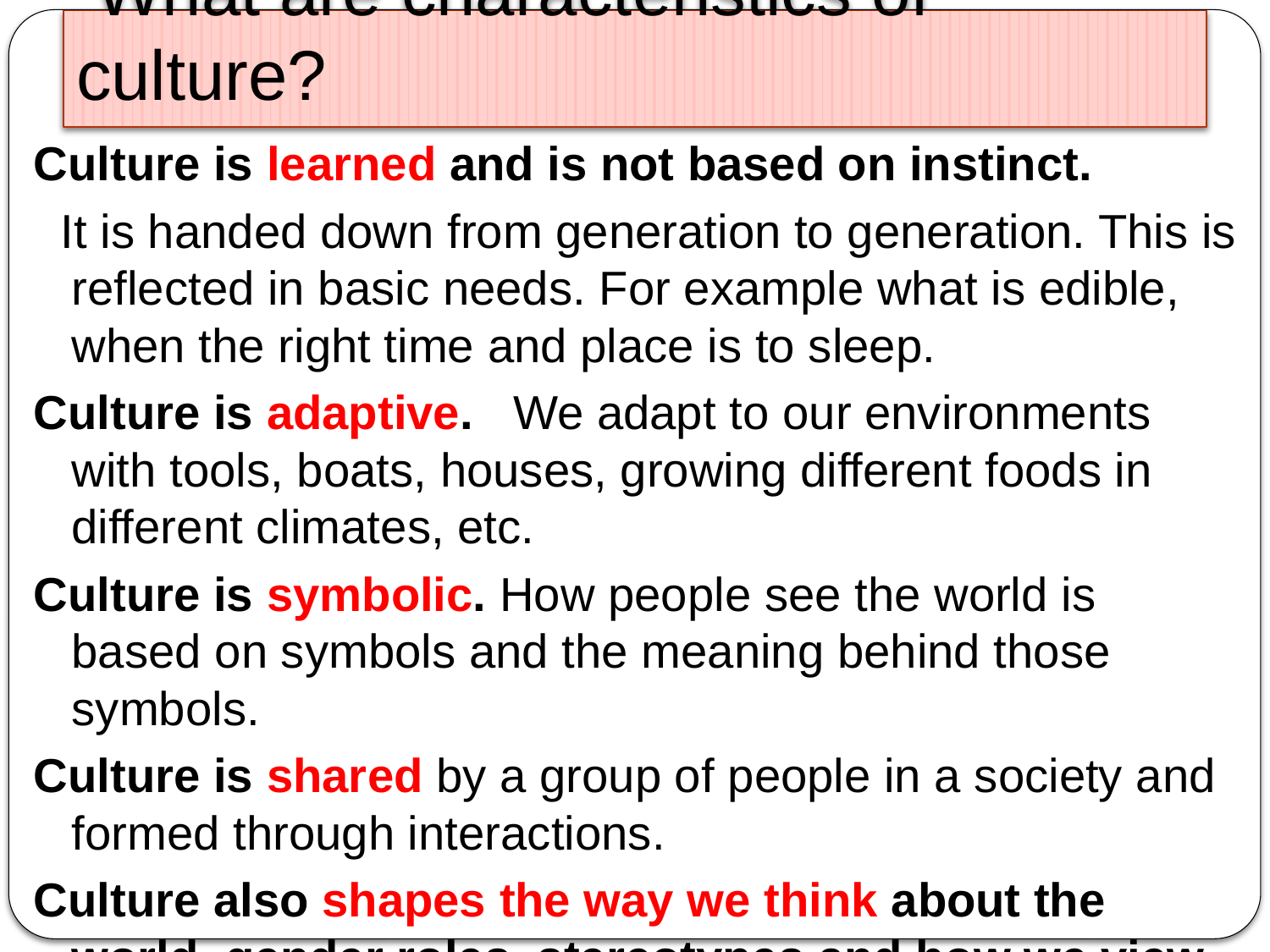

# What are characteristics of  culture?
Culture is learned and is not based on instinct.
  It is handed down from generation to generation. This is reflected in basic needs. For example what is edible, when the right time and place is to sleep.
Culture is adaptive.   We adapt to our environments with tools, boats, houses, growing different foods in different climates, etc.
Culture is symbolic. How people see the world is based on symbols and the meaning behind those symbols.
Culture is shared by a group of people in a society and formed through interactions.
Culture also shapes the way we think about the world, gender roles, stereotypes and how we view other cultures.